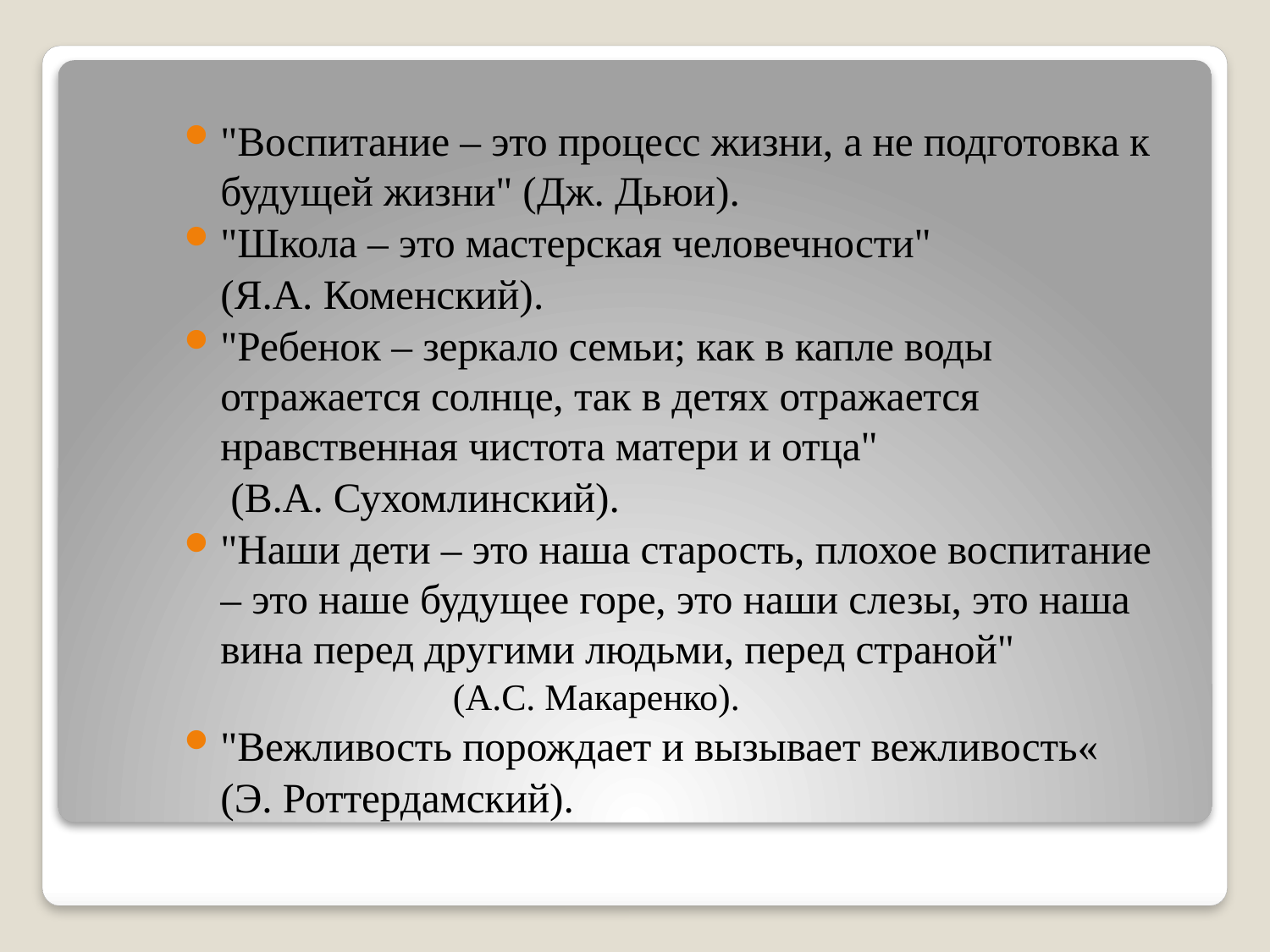

"Воспитание – это процесс жизни, а не подготовка к будущей жизни" (Дж. Дьюи).
"Школа – это мастерская человечности"
				(Я.А. Коменский).
"Ребенок – зеркало семьи; как в капле воды отражается солнце, так в детях отражается нравственная чистота матери и отца"
				 (В.А. Сухомлинский).
"Наши дети – это наша старость, плохое воспитание – это наше будущее горе, это наши слезы, это наша вина перед другими людьми, перед страной"
(А.С. Макаренко).
"Вежливость порождает и вызывает вежливость«
 				(Э. Роттердамский).